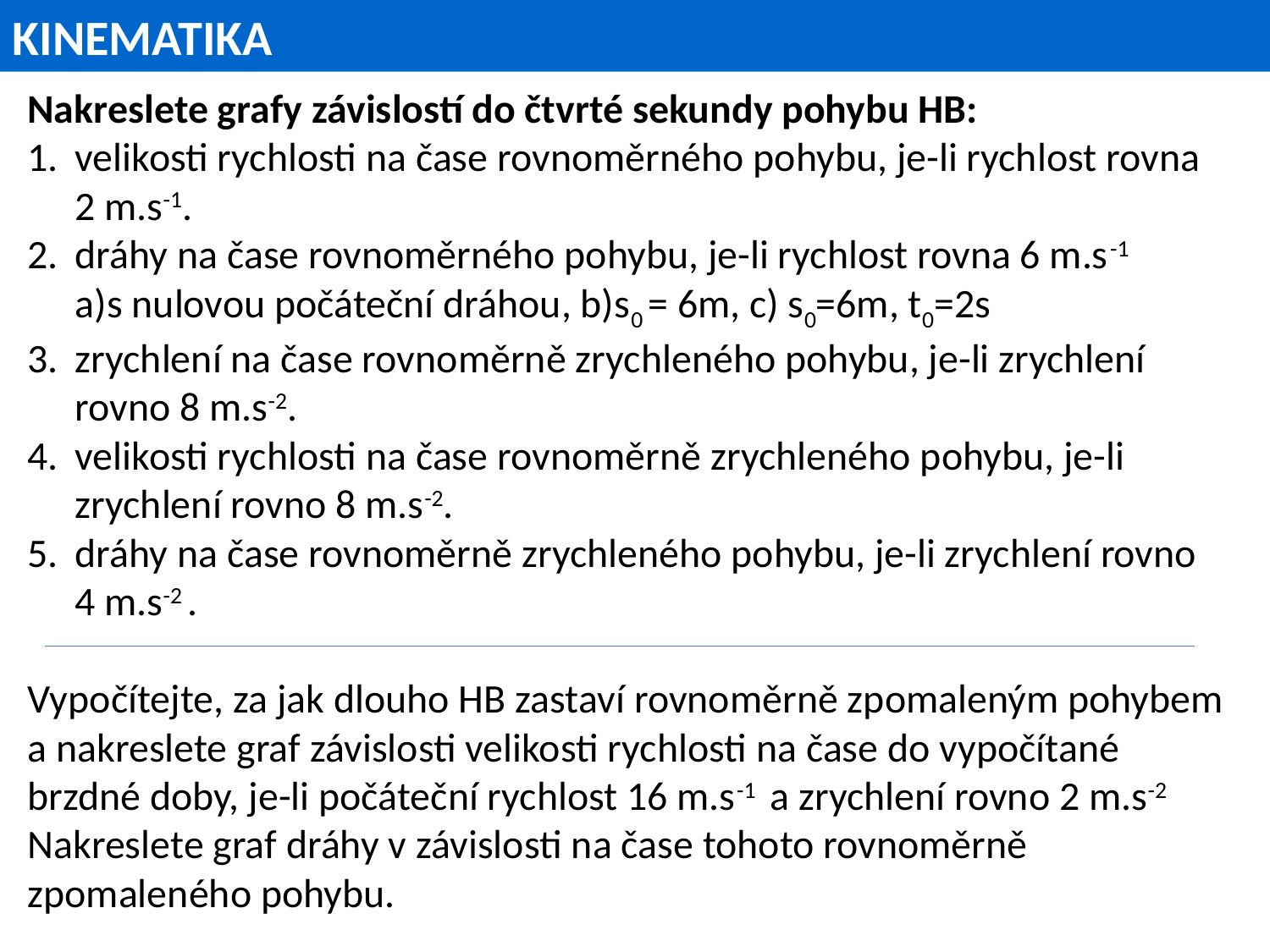

KINEMATIKA
Nakreslete grafy závislostí do čtvrté sekundy pohybu HB:
velikosti rychlosti na čase rovnoměrného pohybu, je-li rychlost rovna
2 m.s-1.
dráhy na čase rovnoměrného pohybu, je-li rychlost rovna 6 m.s-1
a)s nulovou počáteční dráhou, b)s0 = 6m, c) s0=6m, t0=2s
zrychlení na čase rovnoměrně zrychleného pohybu, je-li zrychlení rovno 8 m.s-2.
velikosti rychlosti na čase rovnoměrně zrychleného pohybu, je-li zrychlení rovno 8 m.s-2.
dráhy na čase rovnoměrně zrychleného pohybu, je-li zrychlení rovno
4 m.s-2 .

Vypočítejte, za jak dlouho HB zastaví rovnoměrně zpomaleným pohybem a nakreslete graf závislosti velikosti rychlosti na čase do vypočítané brzdné doby, je-li počáteční rychlost 16 m.s-1  a zrychlení rovno 2 m.s-2 Nakreslete graf dráhy v závislosti na čase tohoto rovnoměrně zpomaleného pohybu.